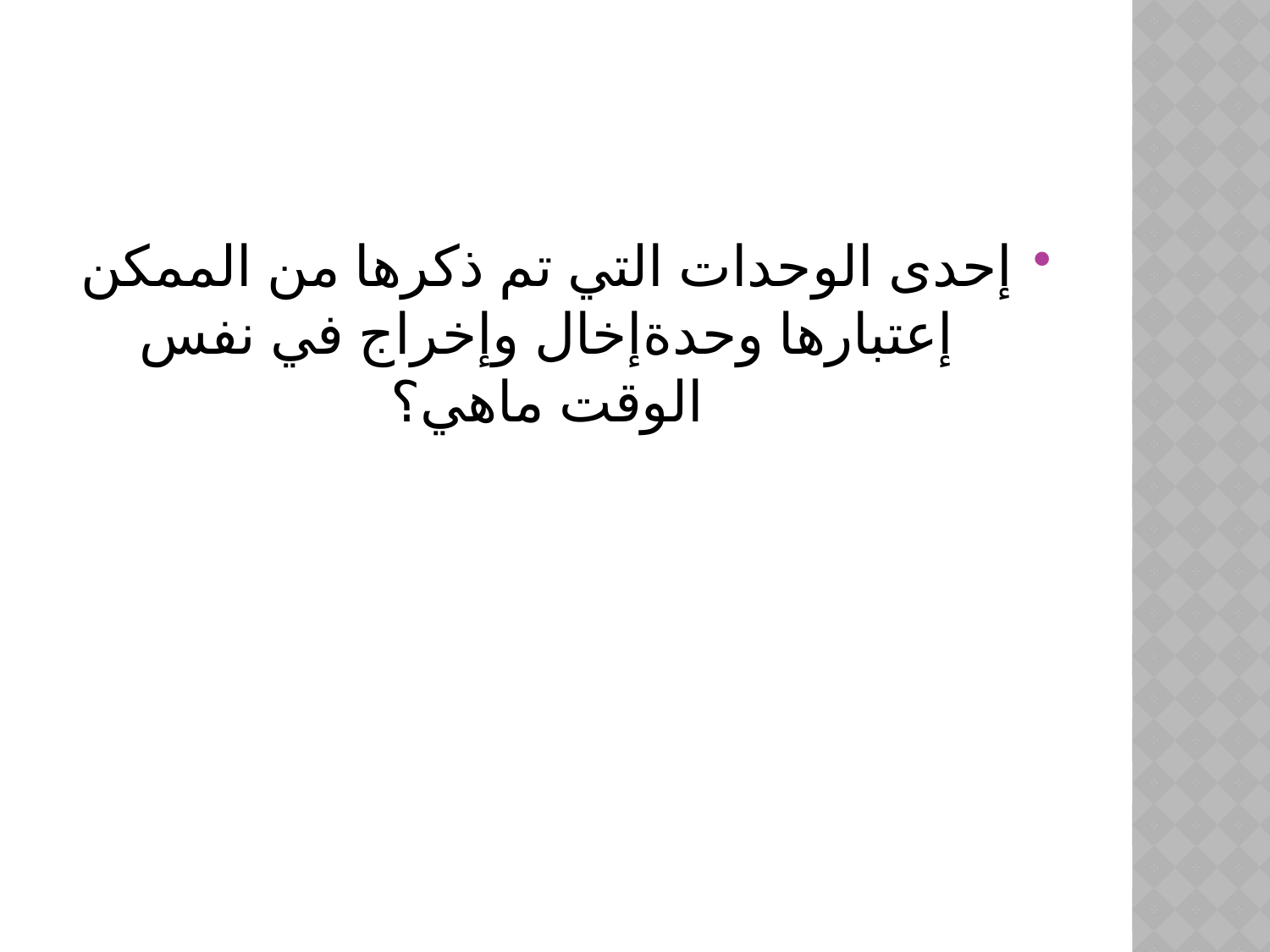

#
إحدى الوحدات التي تم ذكرها من الممكن إعتبارها وحدةإخال وإخراج في نفس الوقت ماهي؟